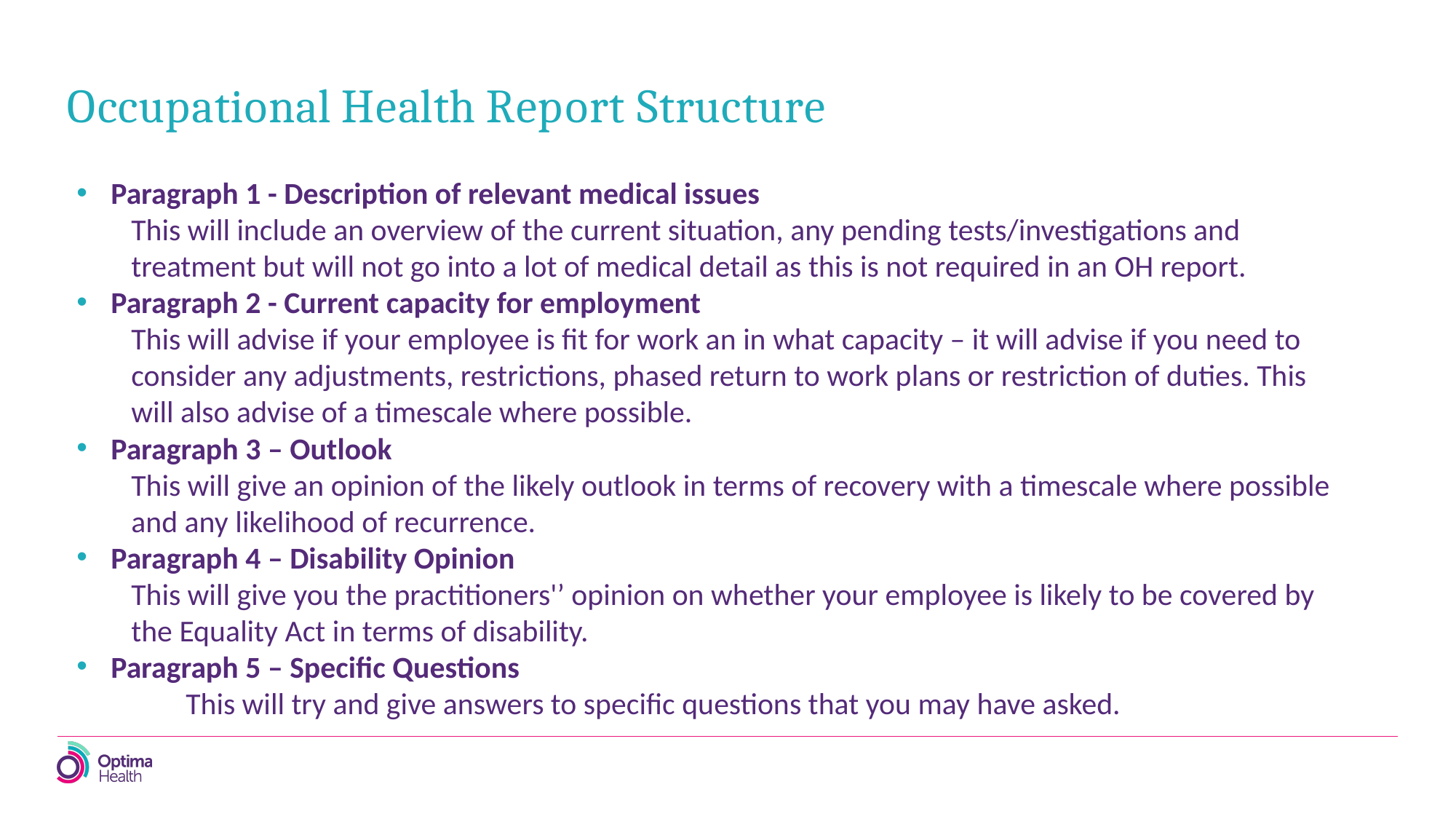

Occupational Health Report Structure
Paragraph 1 - Description of relevant medical issues
This will include an overview of the current situation, any pending tests/investigations and treatment but will not go into a lot of medical detail as this is not required in an OH report.
Paragraph 2 - Current capacity for employment
This will advise if your employee is fit for work an in what capacity – it will advise if you need to consider any adjustments, restrictions, phased return to work plans or restriction of duties. This will also advise of a timescale where possible.
Paragraph 3 – Outlook
This will give an opinion of the likely outlook in terms of recovery with a timescale where possible and any likelihood of recurrence.
Paragraph 4 – Disability Opinion
This will give you the practitioners'’ opinion on whether your employee is likely to be covered by the Equality Act in terms of disability.
Paragraph 5 – Specific Questions
	This will try and give answers to specific questions that you may have asked.